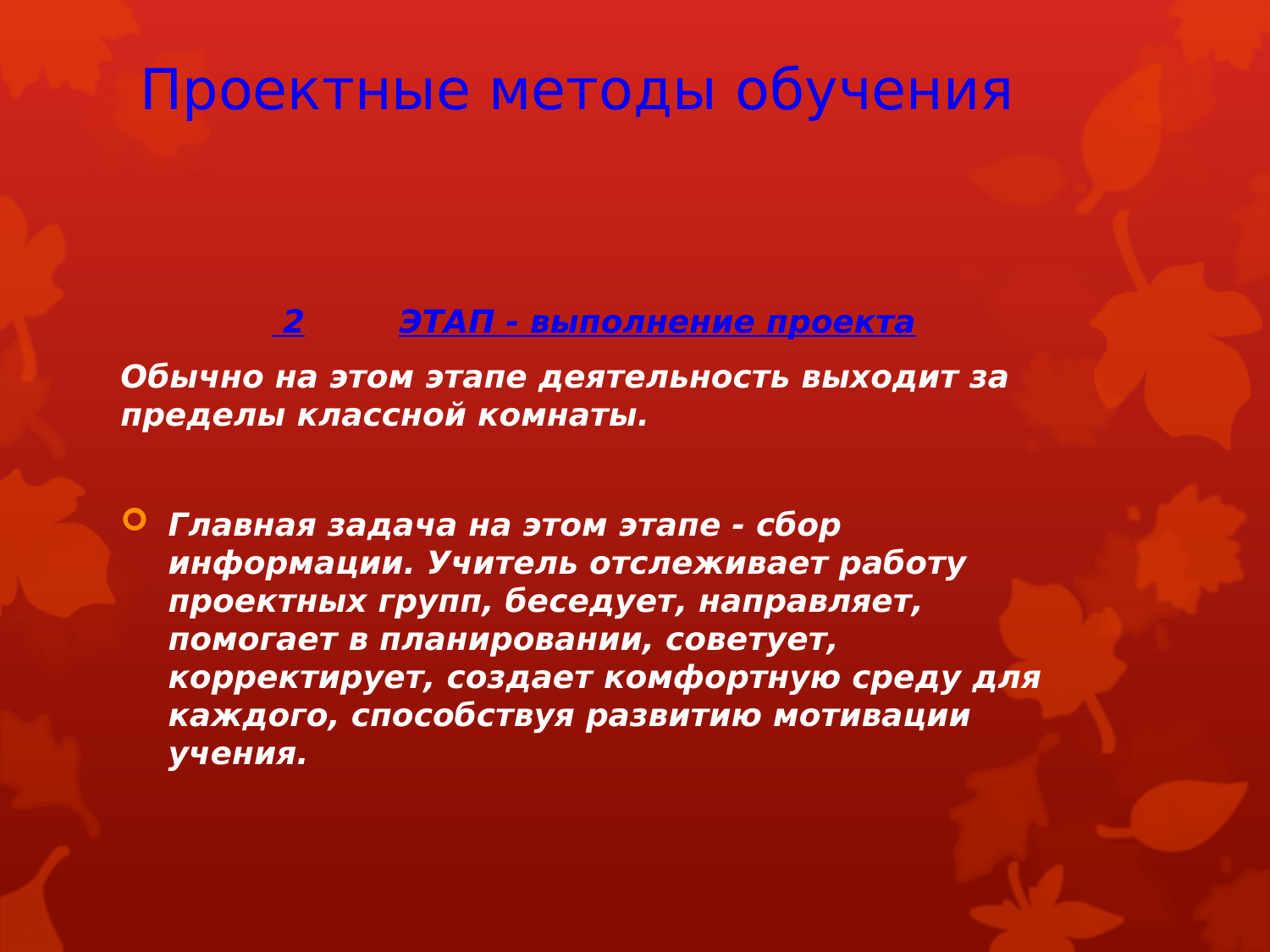

# Проектные методы обучения
 2	ЭТАП - выполнение проекта
Обычно на этом этапе деятельность выходит за пределы классной комнаты.

Главная задача на этом этапе - сбор информации. Учитель отслеживает работу проектных групп, беседует, направляет, помогает в планировании, советует, корректирует, создает комфортную среду для каждого, способствуя развитию мотивации учения.